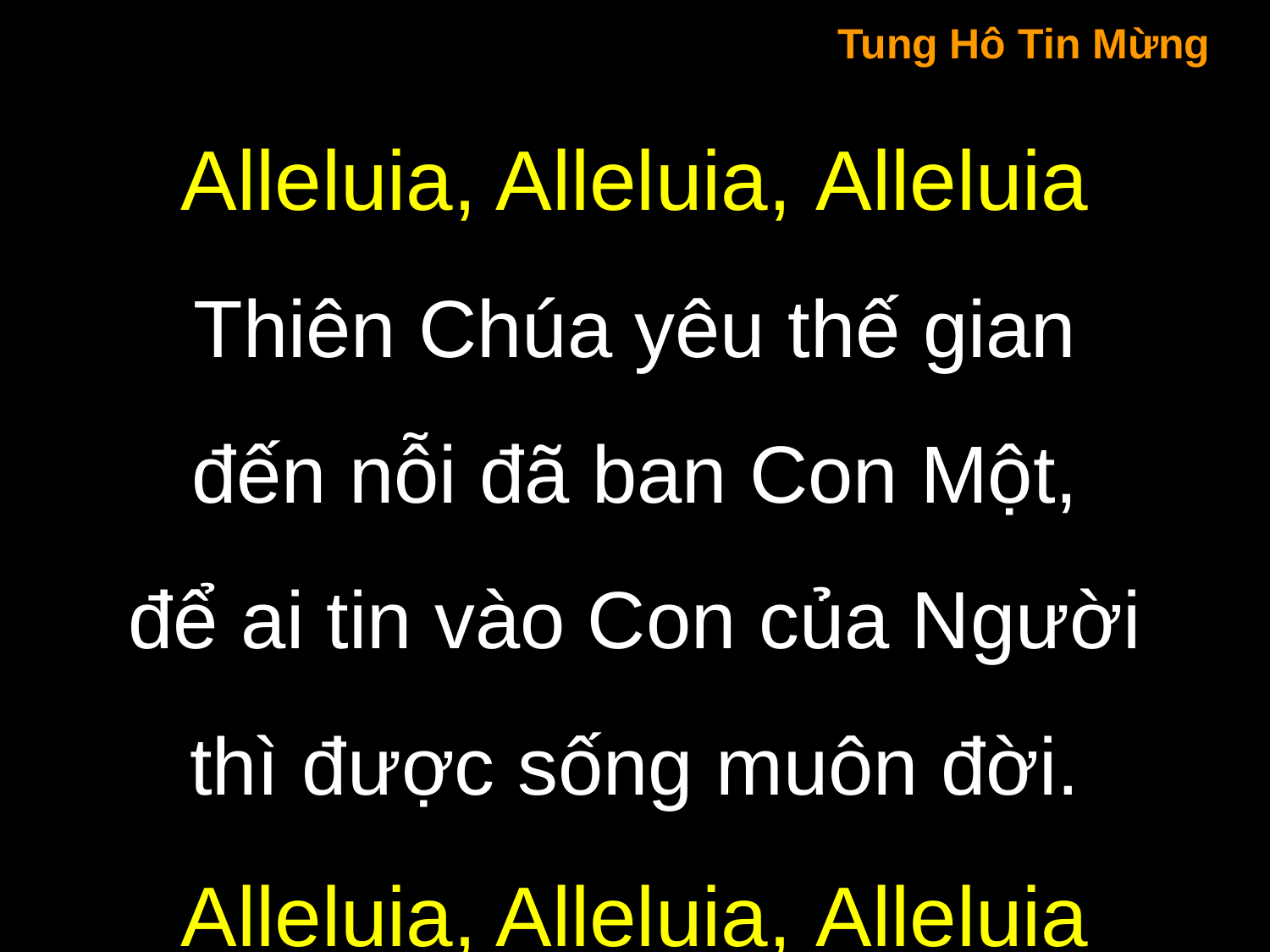

Tung Hô Tin Mừng
Alleluia, Alleluia, Alleluia
Thiên Chúa yêu thế gian
đến nỗi đã ban Con Một,
để ai tin vào Con của Người
thì được sống muôn đời.
Alleluia, Alleluia, Alleluia